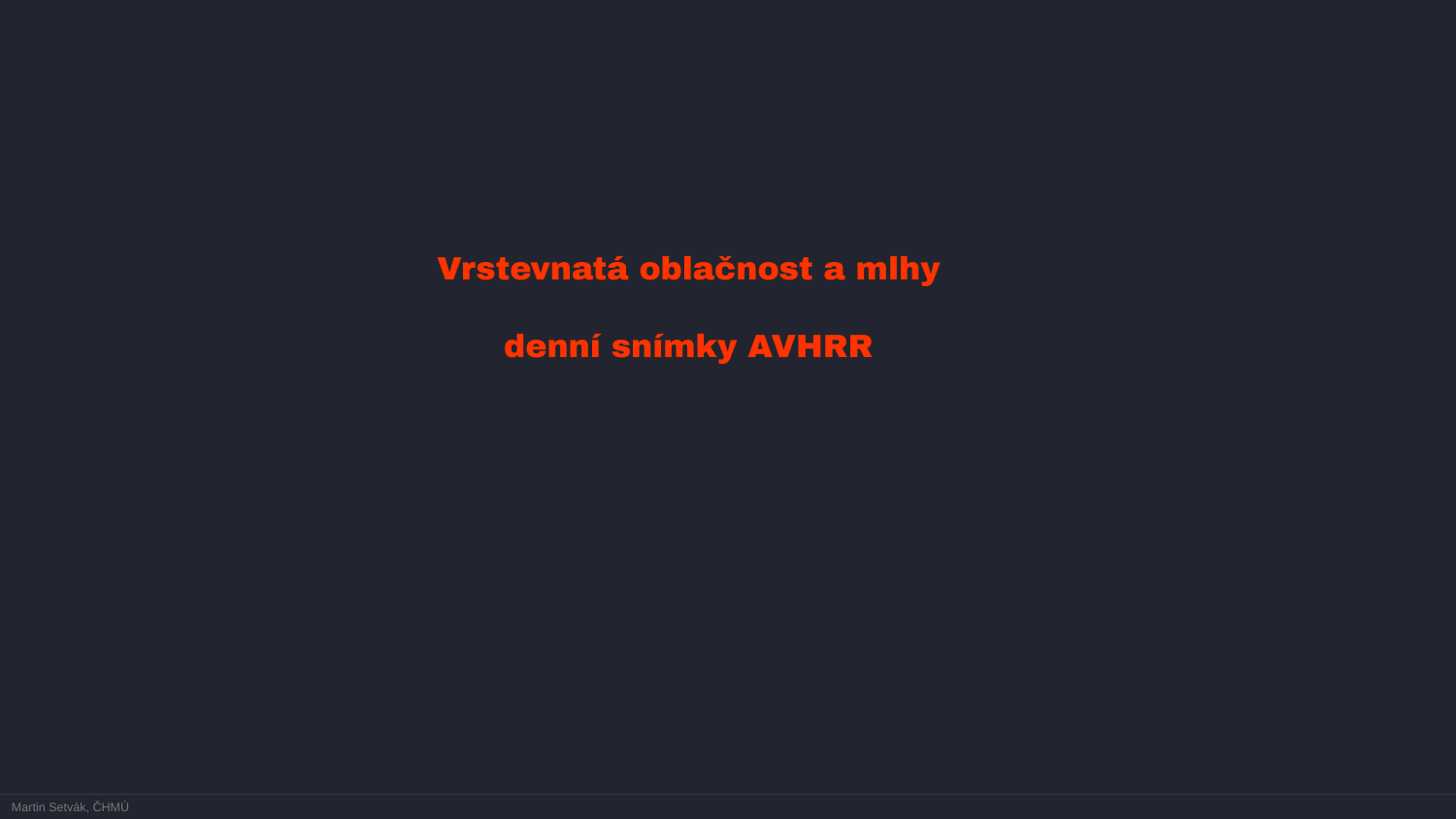

Vrstevnatá oblačnost a mlhy

denní snímky AVHRR
Martin Setvák, ČHMÚ